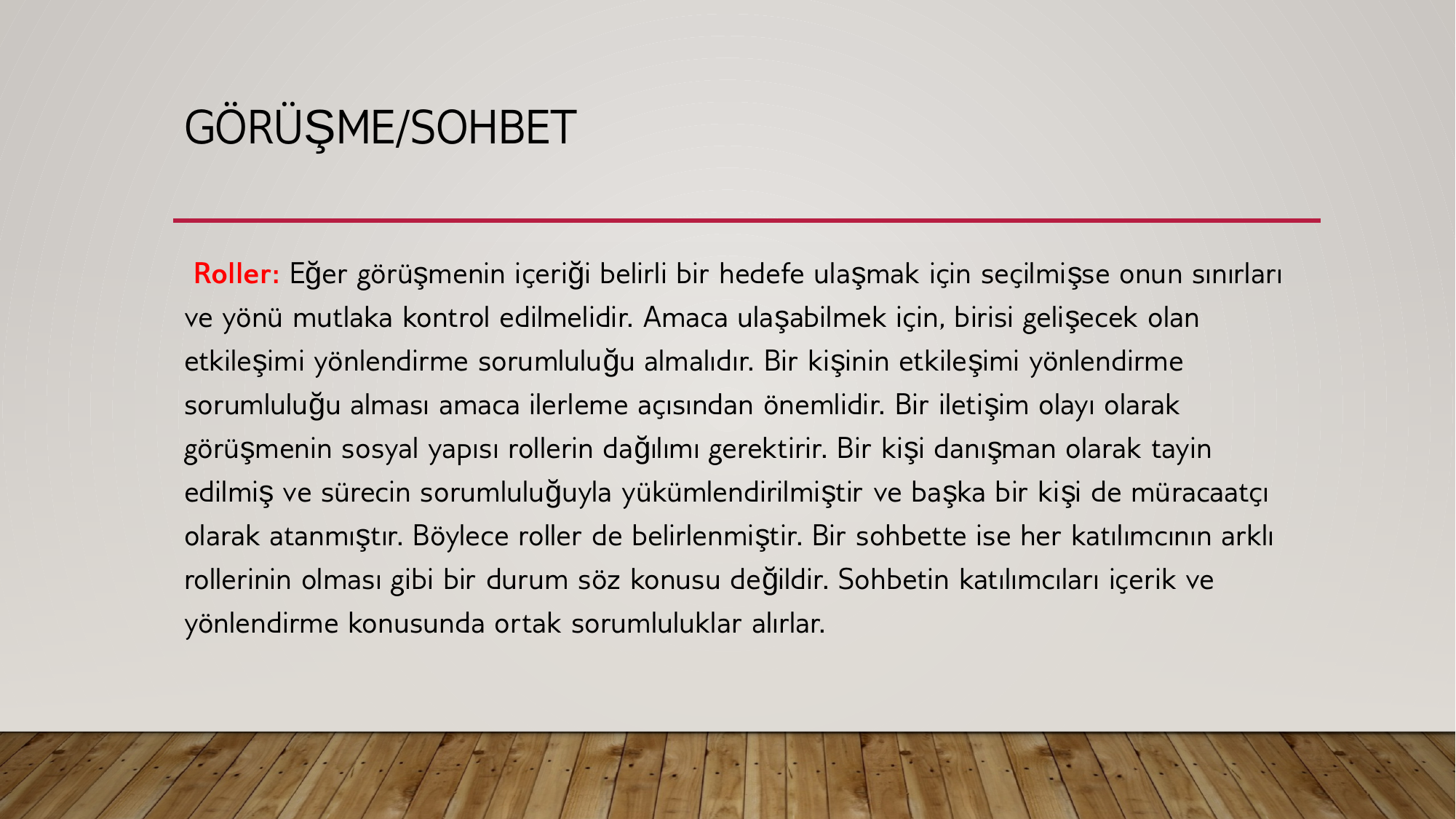

# Görüşme/sohbet
 Roller: Eğer görüşmenin içeriği belirli bir hedefe ulaşmak için seçilmişse onun sınırları ve yönü mutlaka kontrol edilmelidir. Amaca ulaşabilmek için, birisi gelişecek olan etkileşimi yönlendirme sorumluluğu almalıdır. Bir kişinin etkileşimi yönlendirme sorumluluğu alması amaca ilerleme açısından önemlidir. Bir iletişim olayı olarak görüşmenin sosyal yapısı rollerin dağılımı gerektirir. Bir kişi danışman olarak tayin edilmiş ve sürecin sorumluluğuyla yükümlendirilmiştir ve başka bir kişi de müracaatçı olarak atanmıştır. Böylece roller de belirlenmiştir. Bir sohbette ise her katılımcının arklı rollerinin olması gibi bir durum söz konusu değildir. Sohbetin katılımcıları içerik ve yönlendirme konusunda ortak sorumluluklar alırlar.